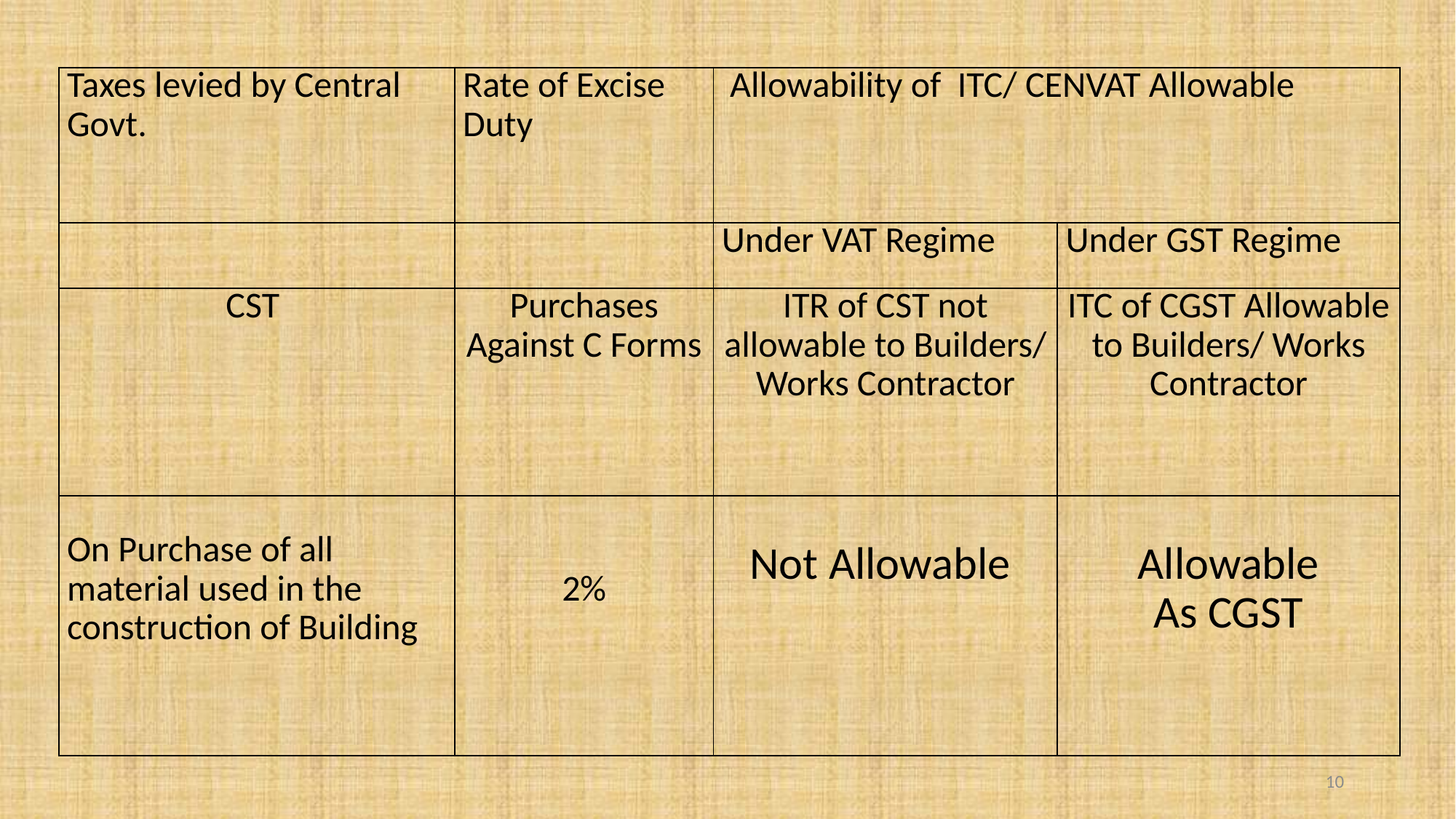

| Taxes levied by Central Govt. | Rate of Excise Duty | Allowability of ITC/ CENVAT Allowable |  |
| --- | --- | --- | --- |
|  |  | Under VAT Regime | Under GST Regime |
| CST | Purchases Against C Forms | ITR of CST not allowable to Builders/ Works Contractor | ITC of CGST Allowable to Builders/ Works Contractor |
| On Purchase of all material used in the construction of Building | 2% | Not Allowable | Allowable As CGST |
10